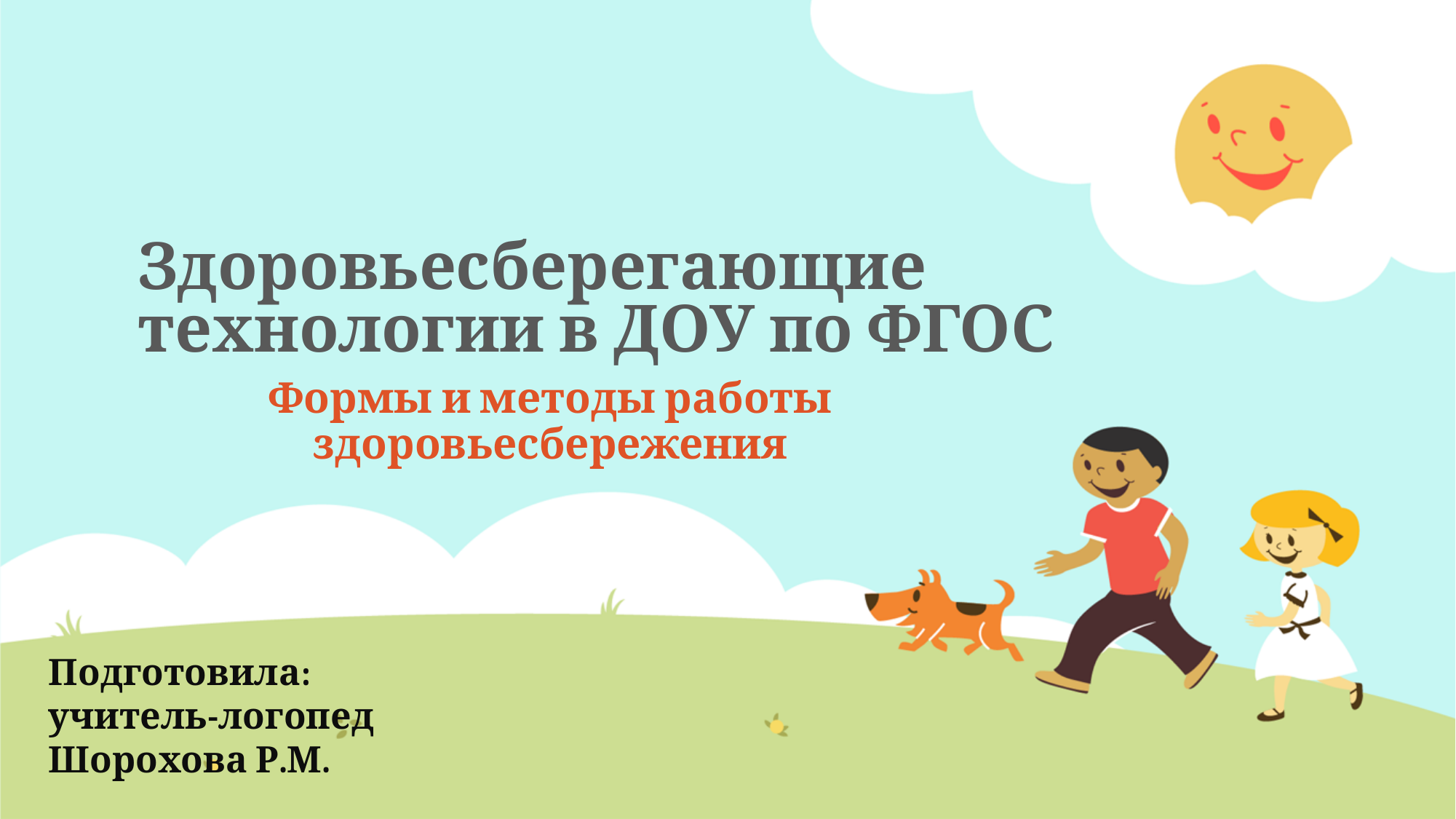

# Здоровьесберегающие технологии в ДОУ по ФГОС
Формы и методы работы здоровьесбережения
Подготовила:
учитель-логопед
Шорохова Р.М.